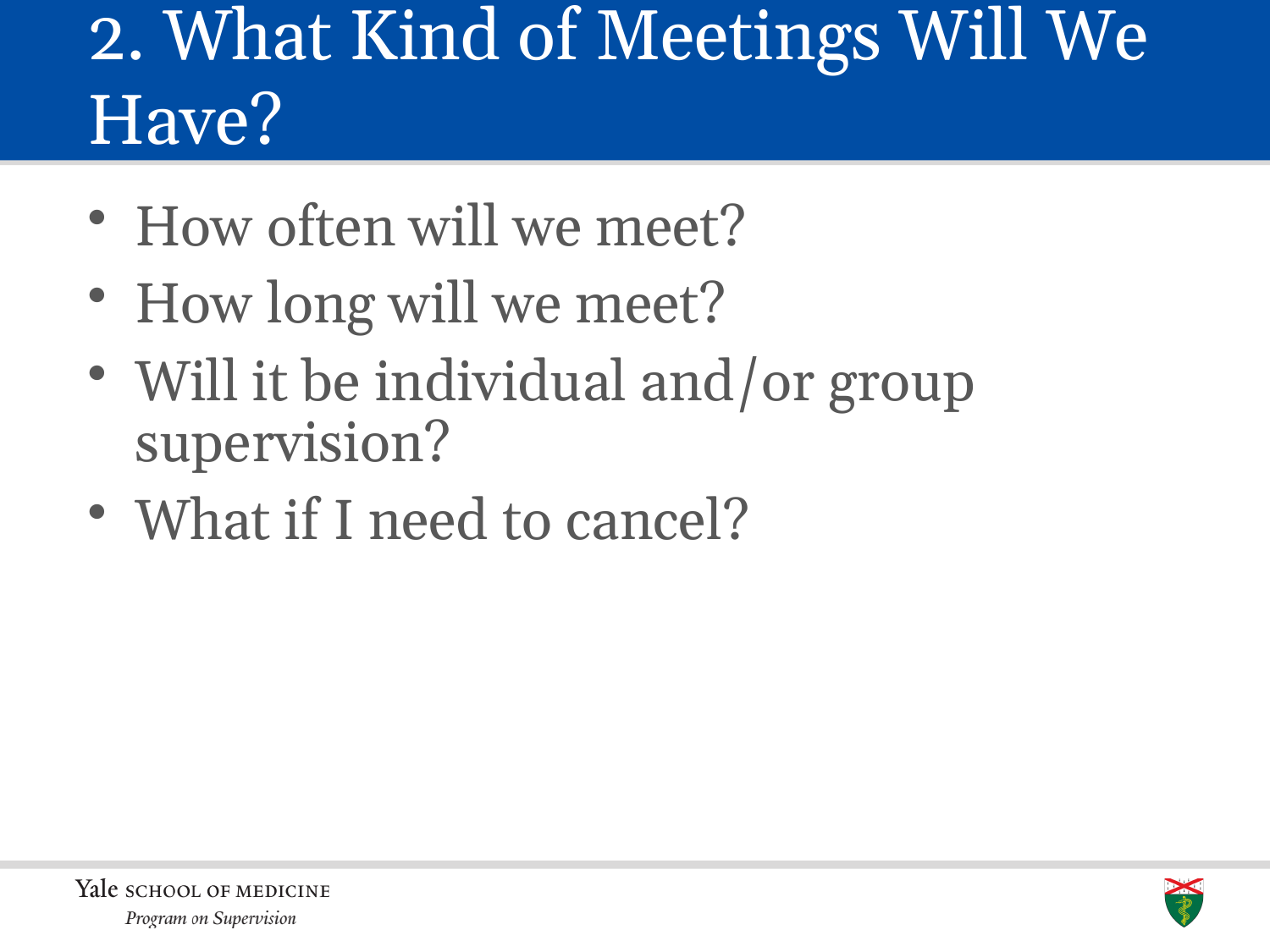

# 2. What Kind of Meetings Will We Have?
How often will we meet?
How long will we meet?
Will it be individual and/or group supervision?
What if I need to cancel?